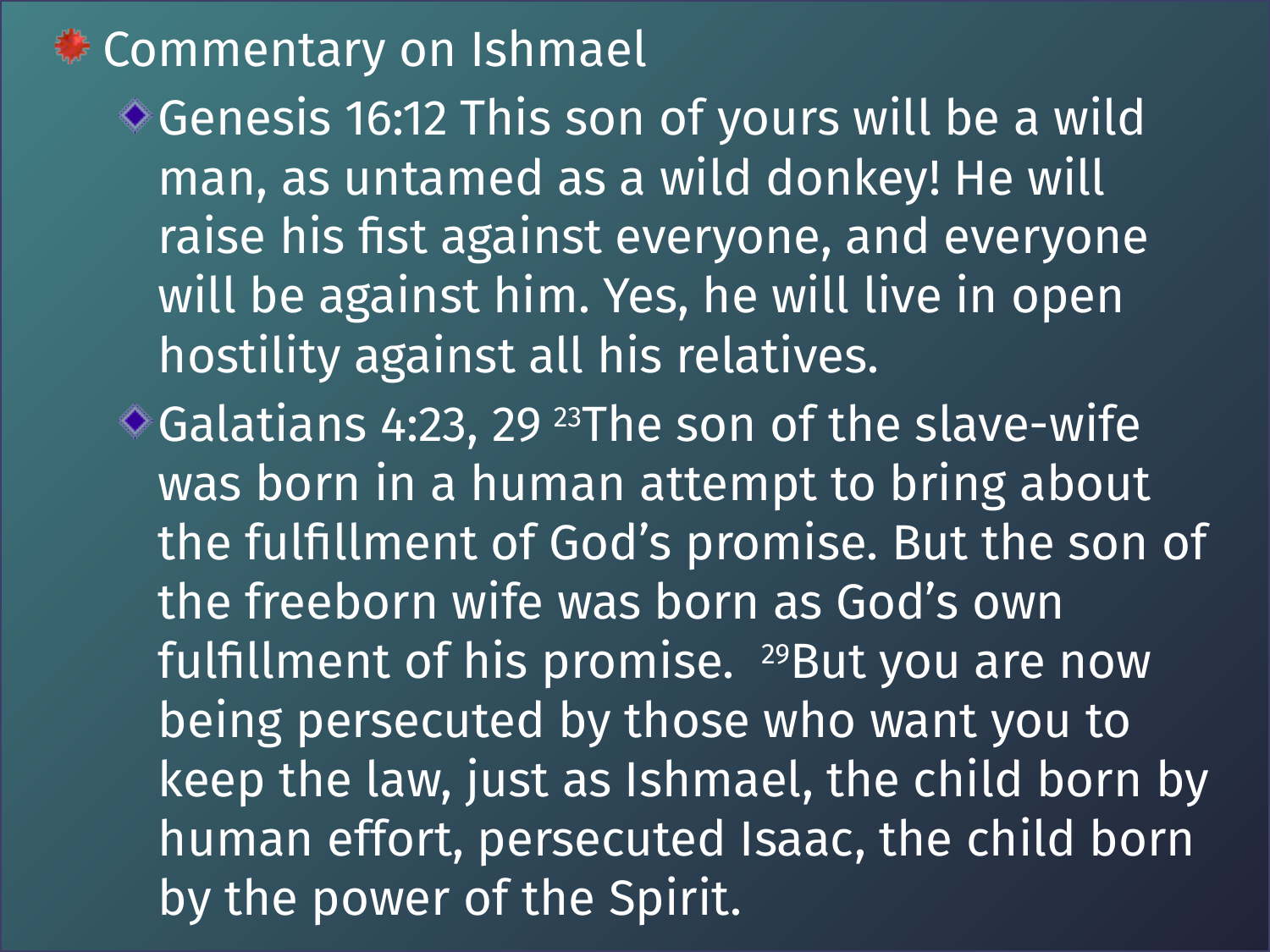

Commentary on Ishmael
Genesis 16:12 This son of yours will be a wild man, as untamed as a wild donkey! He will raise his fist against everyone, and everyone will be against him. Yes, he will live in open hostility against all his relatives.
Galatians 4:23, 29 23The son of the slave-wife was born in a human attempt to bring about the fulfillment of God’s promise. But the son of the freeborn wife was born as God’s own fulfillment of his promise.  29But you are now being persecuted by those who want you to keep the law, just as Ishmael, the child born by human effort, persecuted Isaac, the child born by the power of the Spirit.